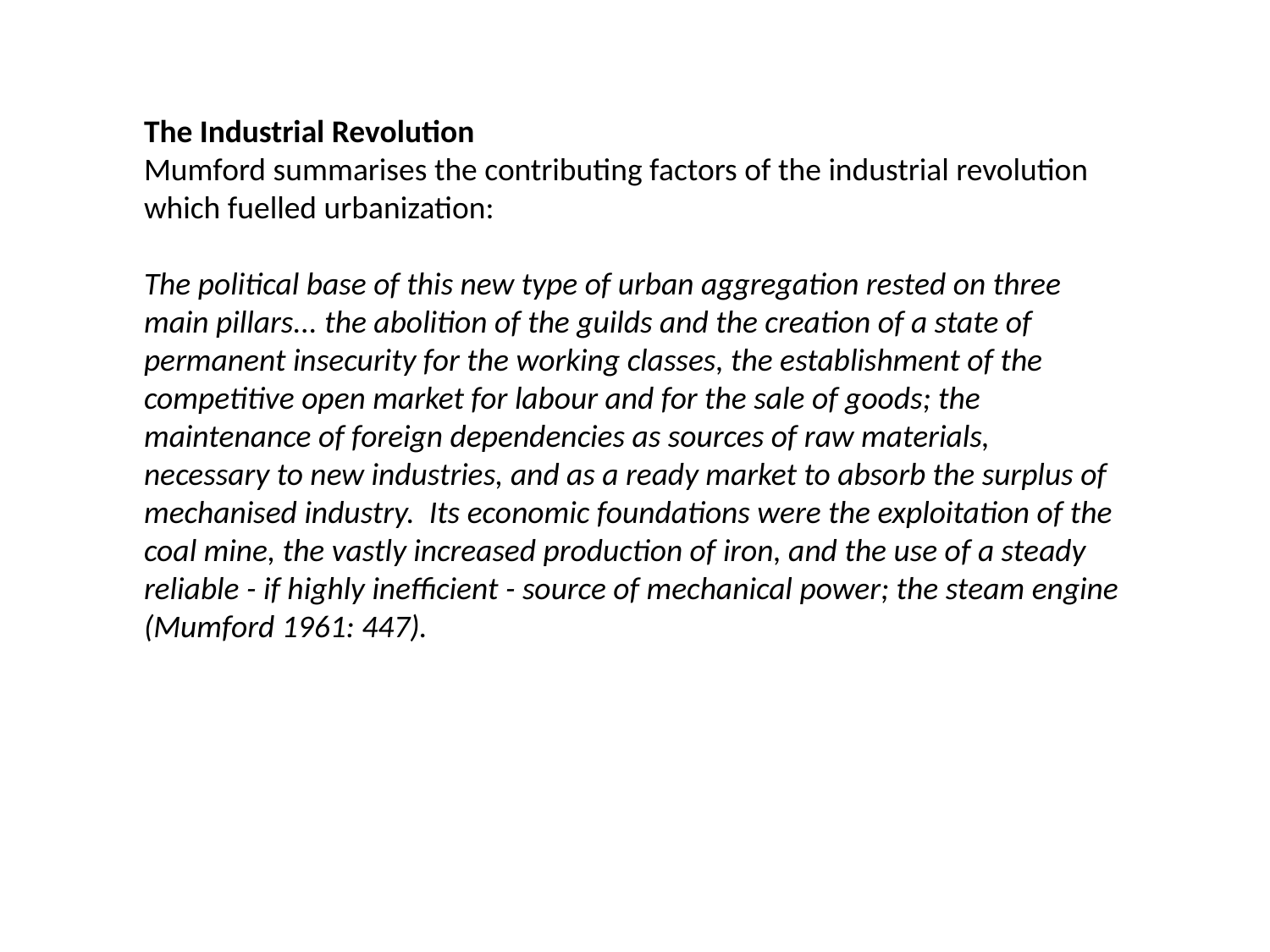

The Industrial Revolution
Mumford summarises the contributing factors of the industrial revolution which fuelled urbanization:

The political base of this new type of urban aggregation rested on three main pillars... the abolition of the guilds and the creation of a state of permanent insecurity for the working classes, the establishment of the competitive open market for labour and for the sale of goods; the maintenance of foreign dependencies as sources of raw materials, necessary to new industries, and as a ready market to absorb the surplus of mechanised industry.  Its economic foundations were the exploitation of the coal mine, the vastly increased production of iron, and the use of a steady reliable - if highly inefficient - source of mechanical power; the steam engine (Mumford 1961: 447).